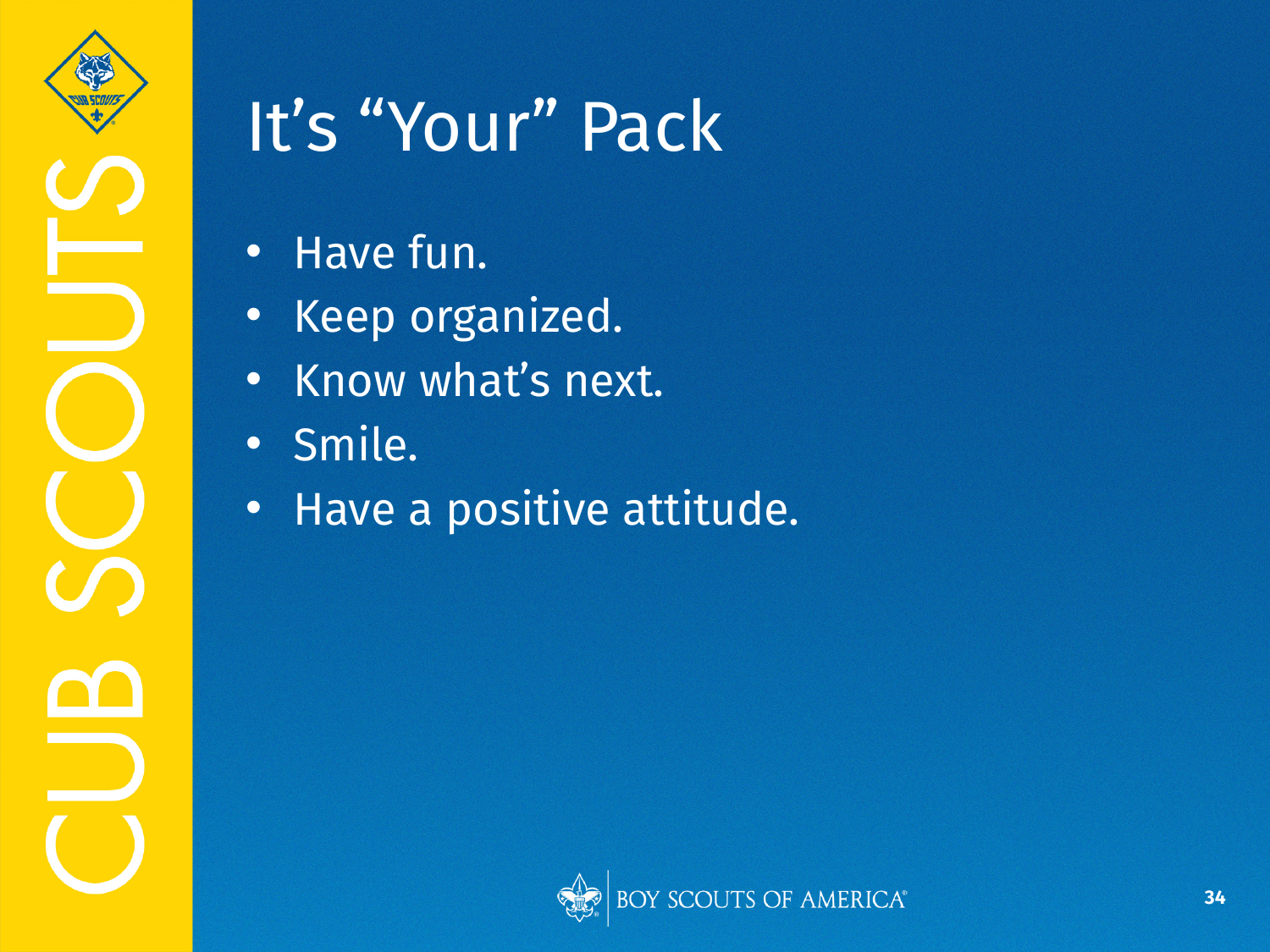

# It’s “Your” Pack
Have fun.
Keep organized.
Know what’s next.
Smile.
Have a positive attitude.